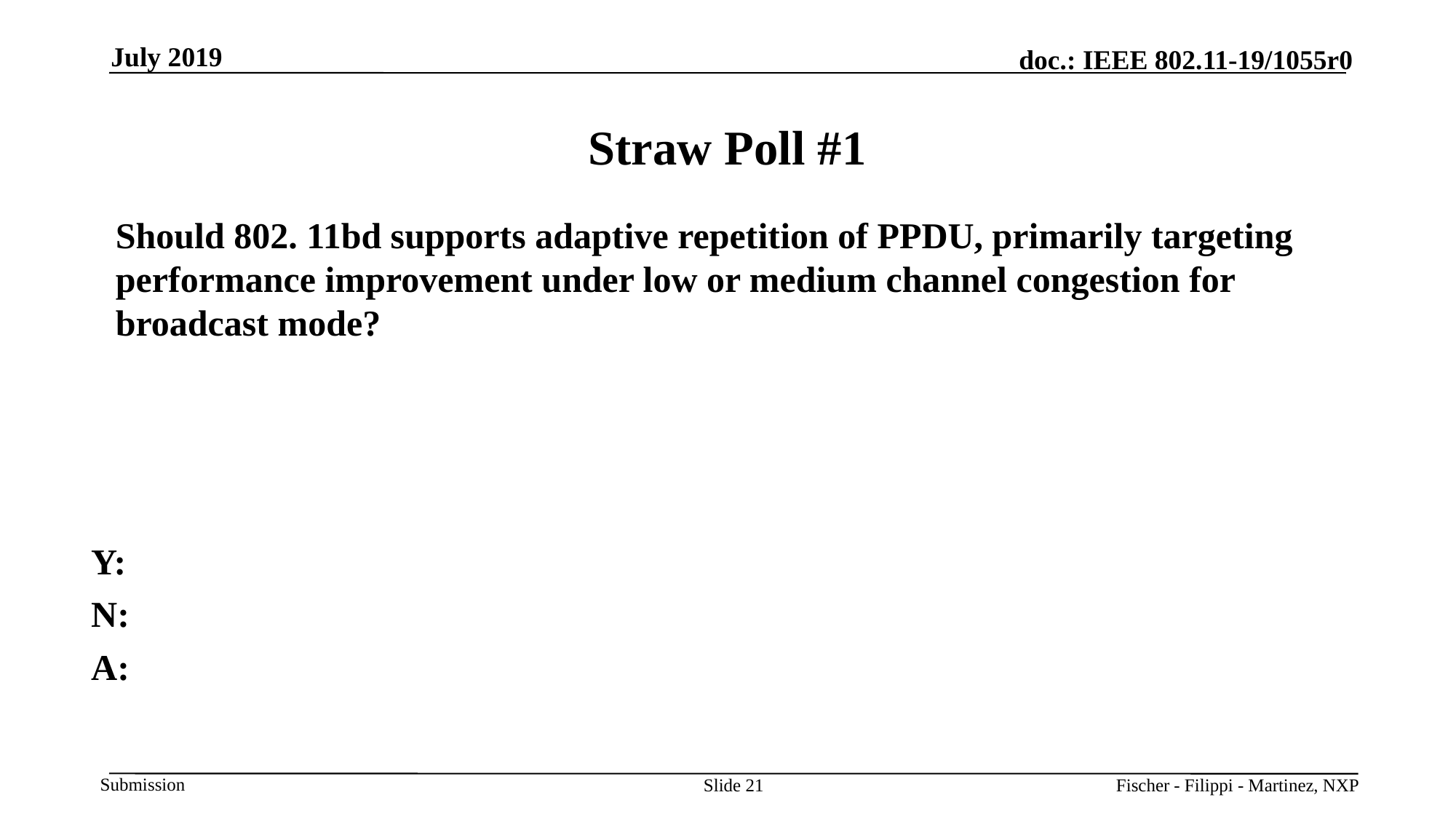

July 2019
# Straw Poll #1
Should 802. 11bd supports adaptive repetition of PPDU, primarily targeting performance improvement under low or medium channel congestion for broadcast mode?

Y:
N:
A:
Slide 21
Fischer - Filippi - Martinez, NXP